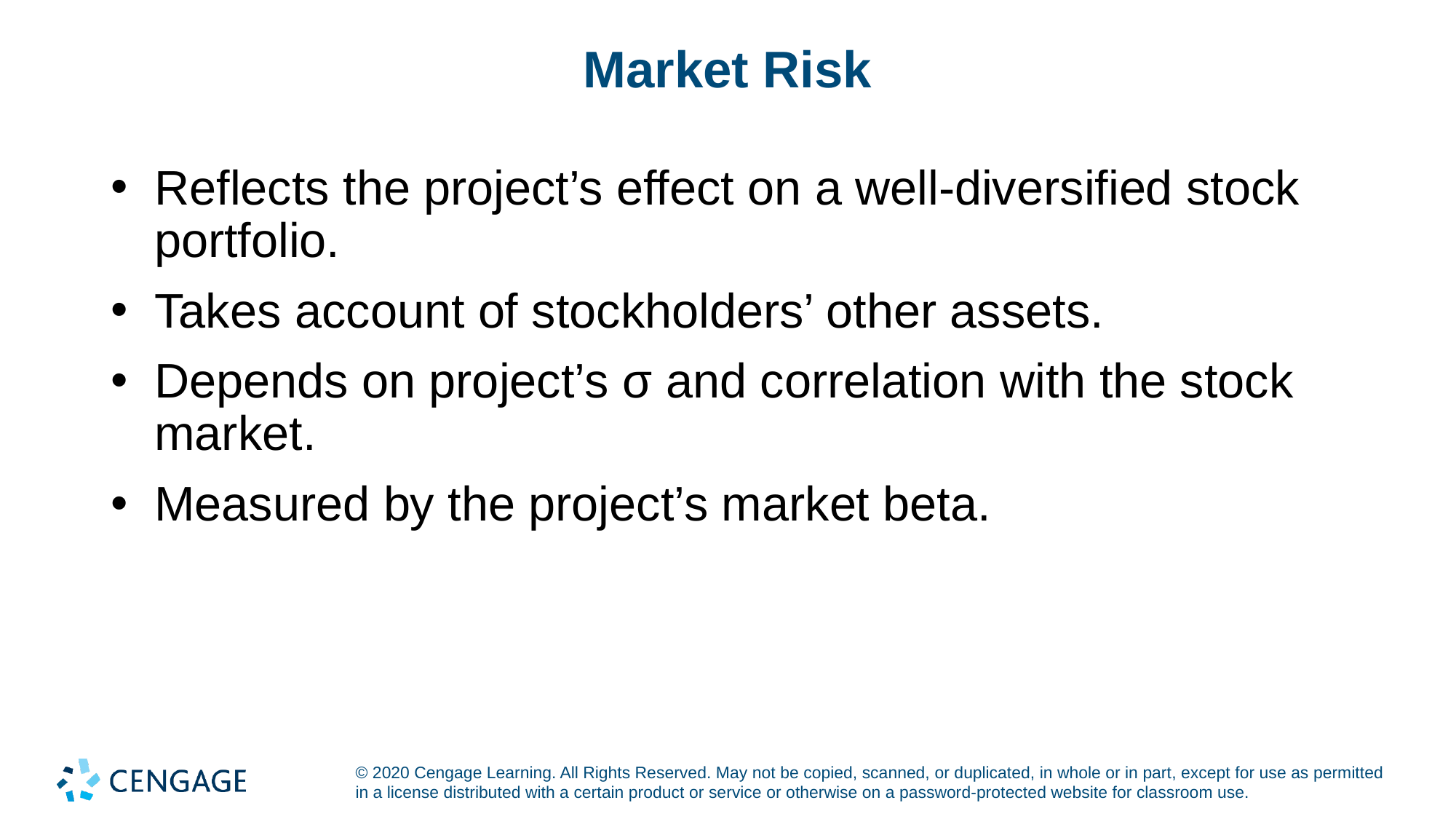

# Market Risk
Reflects the project’s effect on a well-diversified stock portfolio.
Takes account of stockholders’ other assets.
Depends on project’s σ and correlation with the stock market.
Measured by the project’s market beta.